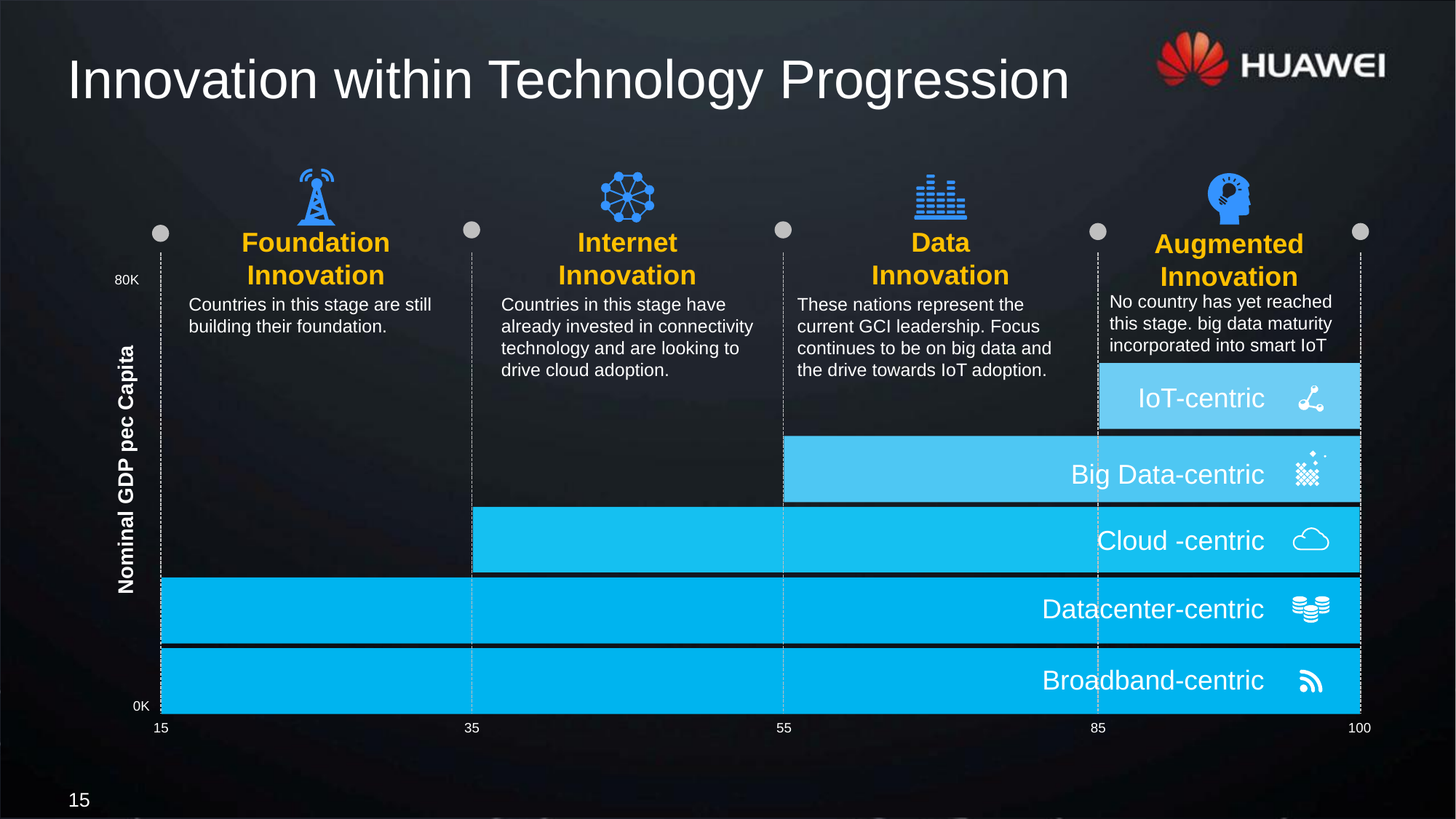

Innovation within Technology Progression

Foundation Innovation
Internet Innovation
Data Innovation
Augmented Innovation

80K
No country has yet reached this stage. big data maturity incorporated into smart IoT
Countries in this stage are still building their foundation.
Countries in this stage have already invested in connectivity technology and are looking to drive cloud adoption.
These nations represent the current GCI leadership. Focus continues to be on big data and the drive towards IoT adoption.

IoT-centric

Nominal GDP pec Capita
Big Data-centric

Cloud -centric

Datacenter-centric

Broadband-centric

0K
15
35
55
85
100